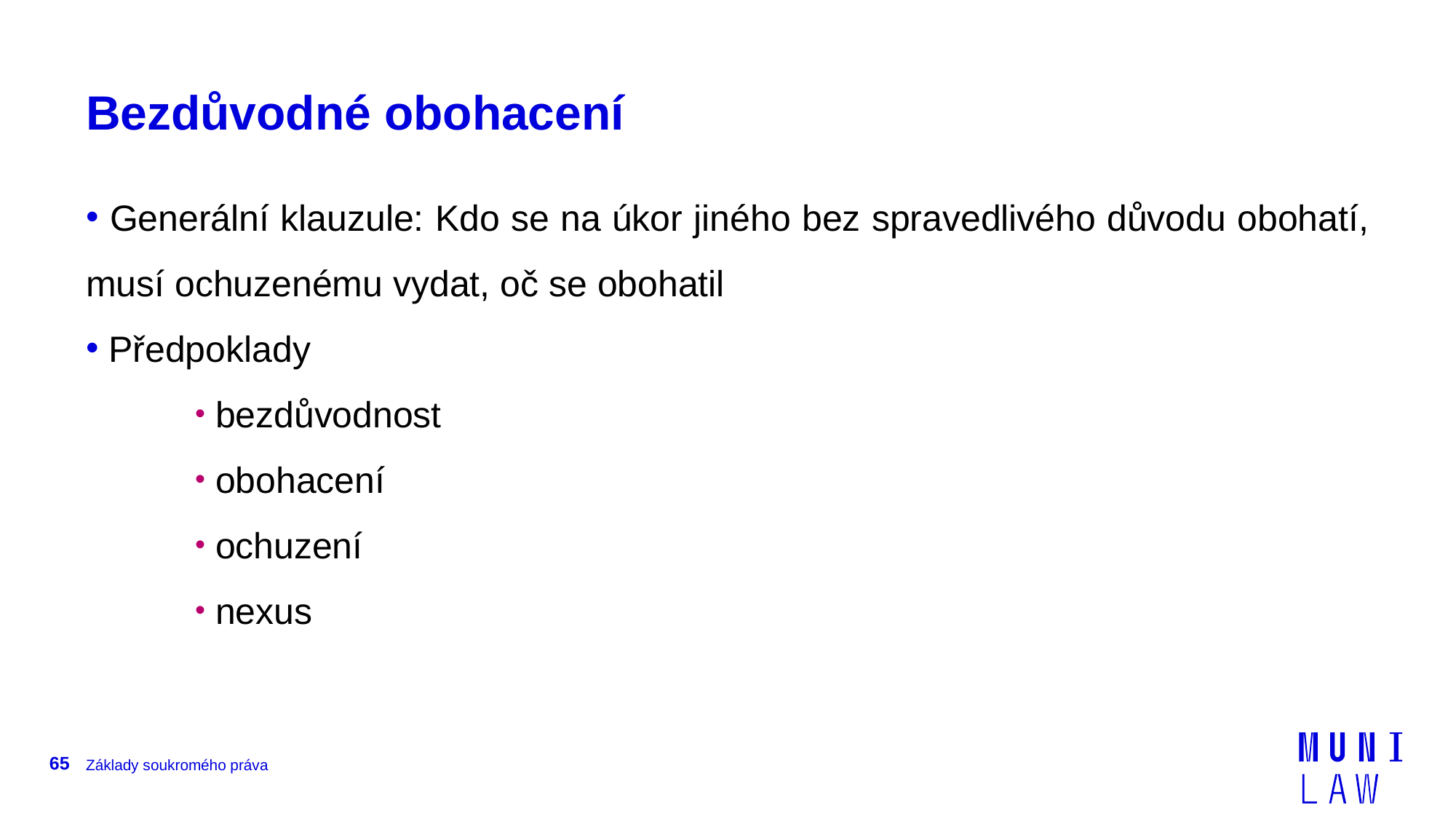

# Bezdůvodné obohacení
 Generální klauzule: Kdo se na úkor jiného bez spravedlivého důvodu obohatí, musí ochuzenému vydat, oč se obohatil
 Předpoklady
 bezdůvodnost
 obohacení
 ochuzení
 nexus

65
Základy soukromého práva